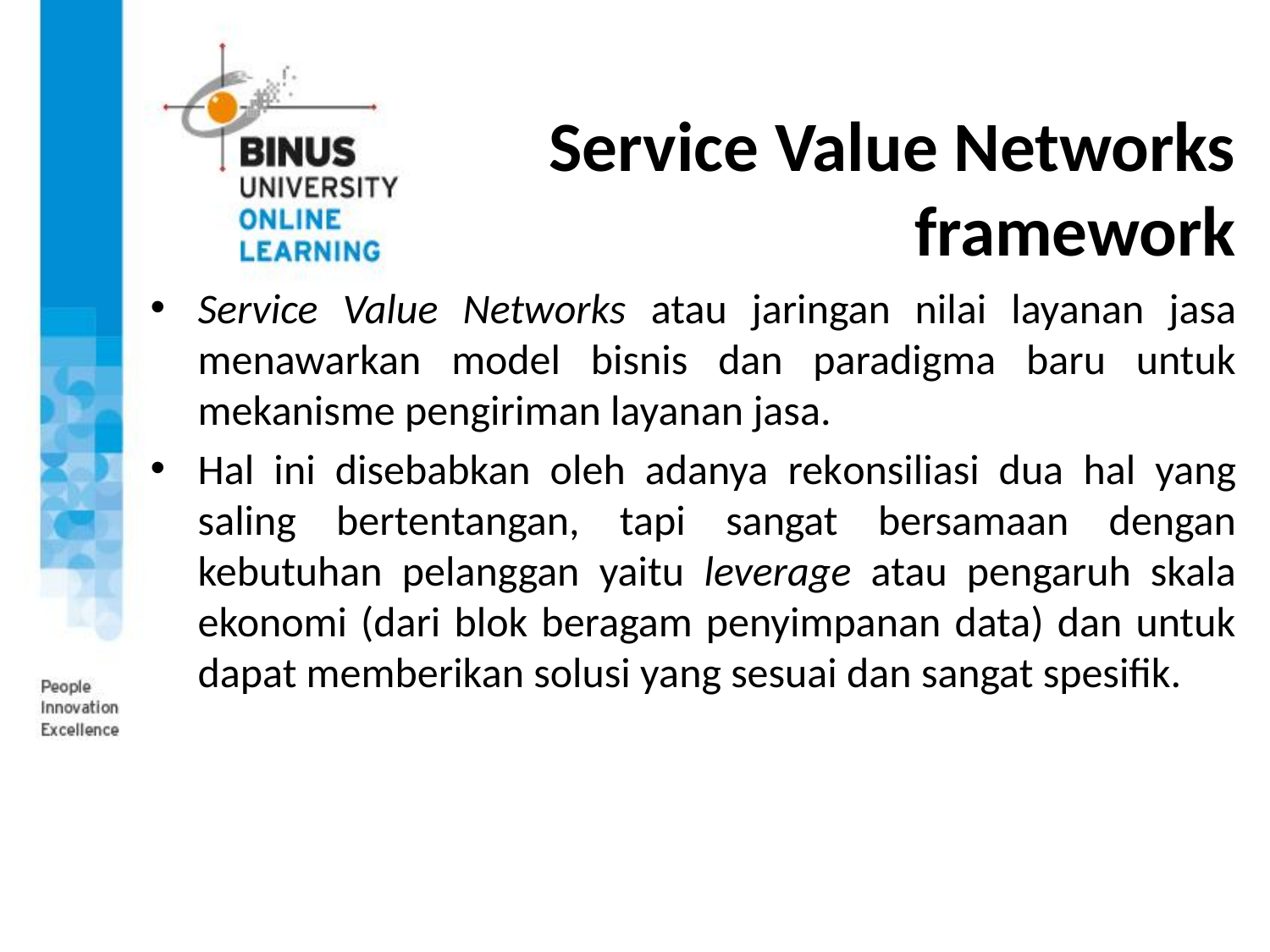

# Service Value Networks framework
Service Value Networks atau jaringan nilai layanan jasa menawarkan model bisnis dan paradigma baru untuk mekanisme pengiriman layanan jasa.
Hal ini disebabkan oleh adanya rekonsiliasi dua hal yang saling bertentangan, tapi sangat bersamaan dengan kebutuhan pelanggan yaitu leverage atau pengaruh skala ekonomi (dari blok beragam penyimpanan data) dan untuk dapat memberikan solusi yang sesuai dan sangat spesifik.